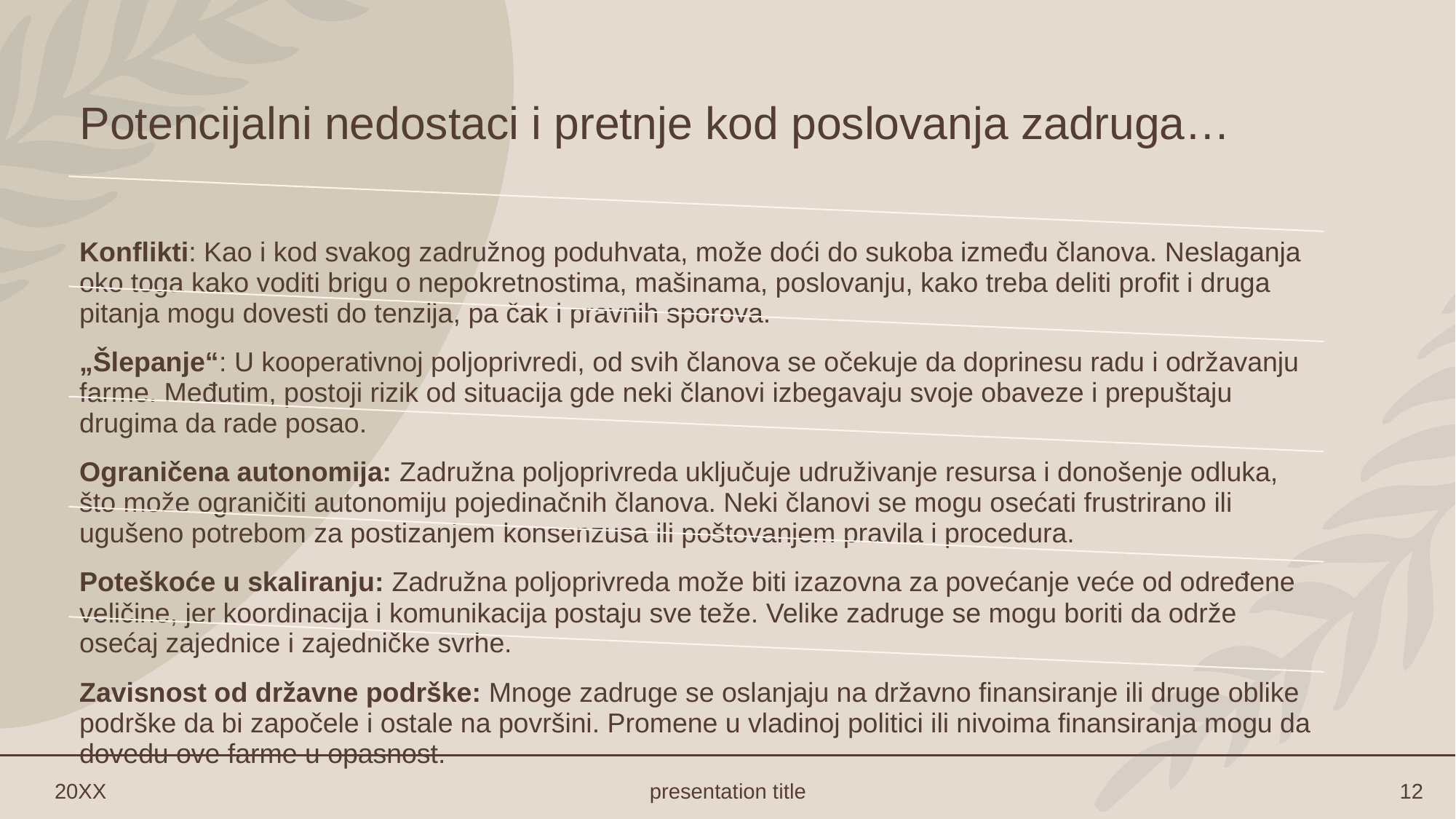

# Potencijalni nedostaci i pretnje kod poslovanja zadruga…
Konflikti: Kao i kod svakog zadružnog poduhvata, može doći do sukoba između članova. Neslaganja oko toga kako voditi brigu o nepokretnostima, mašinama, poslovanju, kako treba deliti profit i druga pitanja mogu dovesti do tenzija, pa čak i pravnih sporova.
„Šlepanje“: U kooperativnoj poljoprivredi, od svih članova se očekuje da doprinesu radu i održavanju farme. Međutim, postoji rizik od situacija gde neki članovi izbegavaju svoje obaveze i prepuštaju drugima da rade posao.
Ograničena autonomija: Zadružna poljoprivreda uključuje udruživanje resursa i donošenje odluka, što može ograničiti autonomiju pojedinačnih članova. Neki članovi se mogu osećati frustrirano ili ugušeno potrebom za postizanjem konsenzusa ili poštovanjem pravila i procedura.
Poteškoće u skaliranju: Zadružna poljoprivreda može biti izazovna za povećanje veće od određene veličine, jer koordinacija i komunikacija postaju sve teže. Velike zadruge se mogu boriti da održe osećaj zajednice i zajedničke svrhe.
Zavisnost od državne podrške: Mnoge zadruge se oslanjaju na državno finansiranje ili druge oblike podrške da bi započele i ostale na površini. Promene u vladinoj politici ili nivoima finansiranja mogu da dovedu ove farme u opasnost.
20XX
presentation title
12